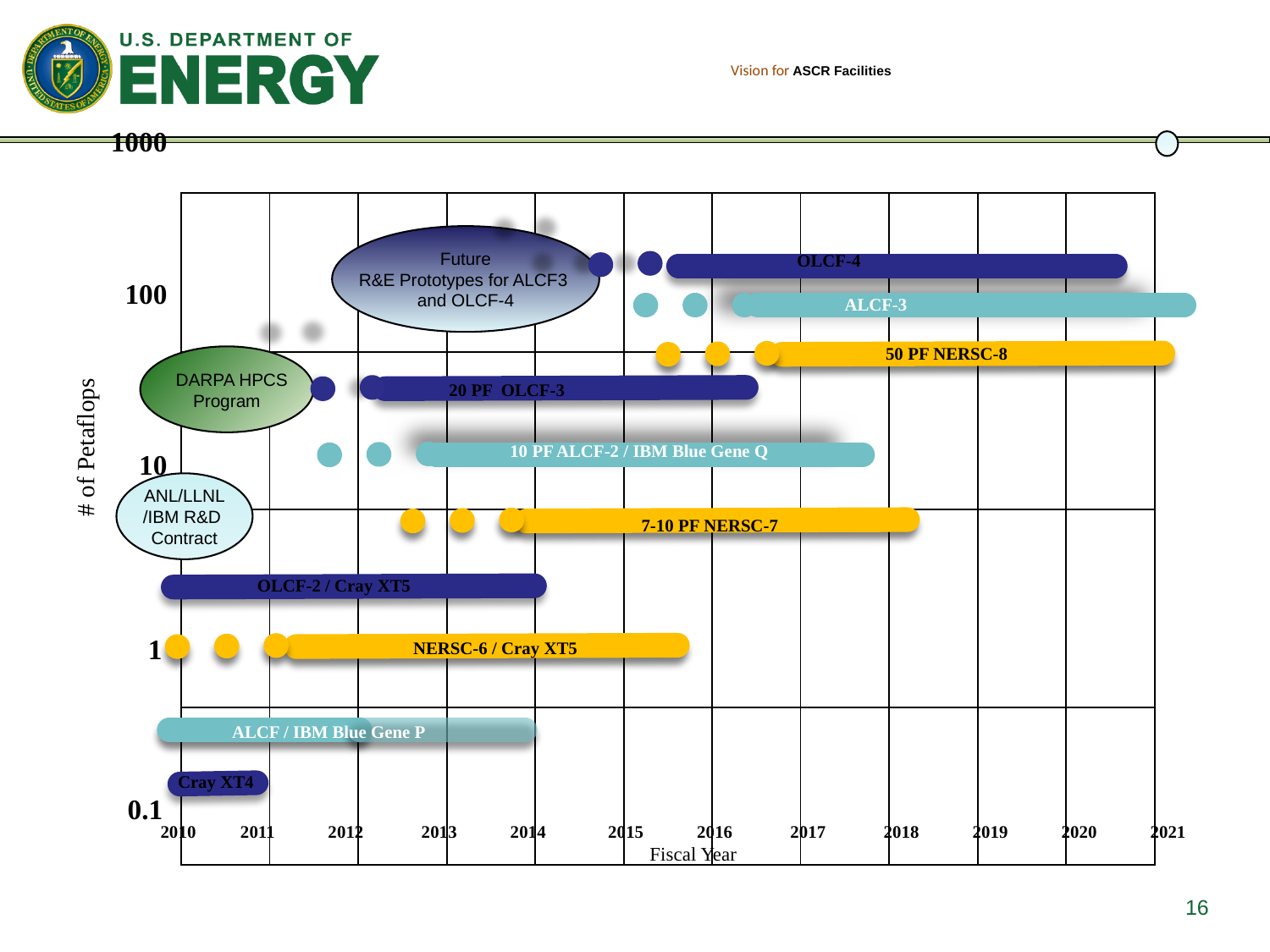

Vision for ASCR Facilities
1000

|  |  |  |  |  |  |  |  |  |  |  |
| --- | --- | --- | --- | --- | --- | --- | --- | --- | --- | --- |
|  |  |  |  |  |  |  |  |  |  |  |
|  |  |  |  |  |  |  |  |  |  |  |
|  |  |  |  |  |  |  |  |  |  |  |
# of Petaflops
Future
R&E Prototypes for ALCF3
and OLCF-4
OLCF-4
    100
ALCF-3
50 PF NERSC-8
   DARPA HPCS
Program
20 PF  OLCF-3
10 PF ALCF-2 / IBM Blue Gene Q
10
ANL/LLNL
/IBM R&D
Contract
 7-10 PF NERSC-7
OLCF-2 / Cray XT5
  1
NERSC-6 / Cray XT5
ALCF / IBM Blue Gene P
Cray XT4
0.1
2010          2011            2012             2013            2014              2015            2016             2017             2018            2019            2020            2021
Fiscal Year
16